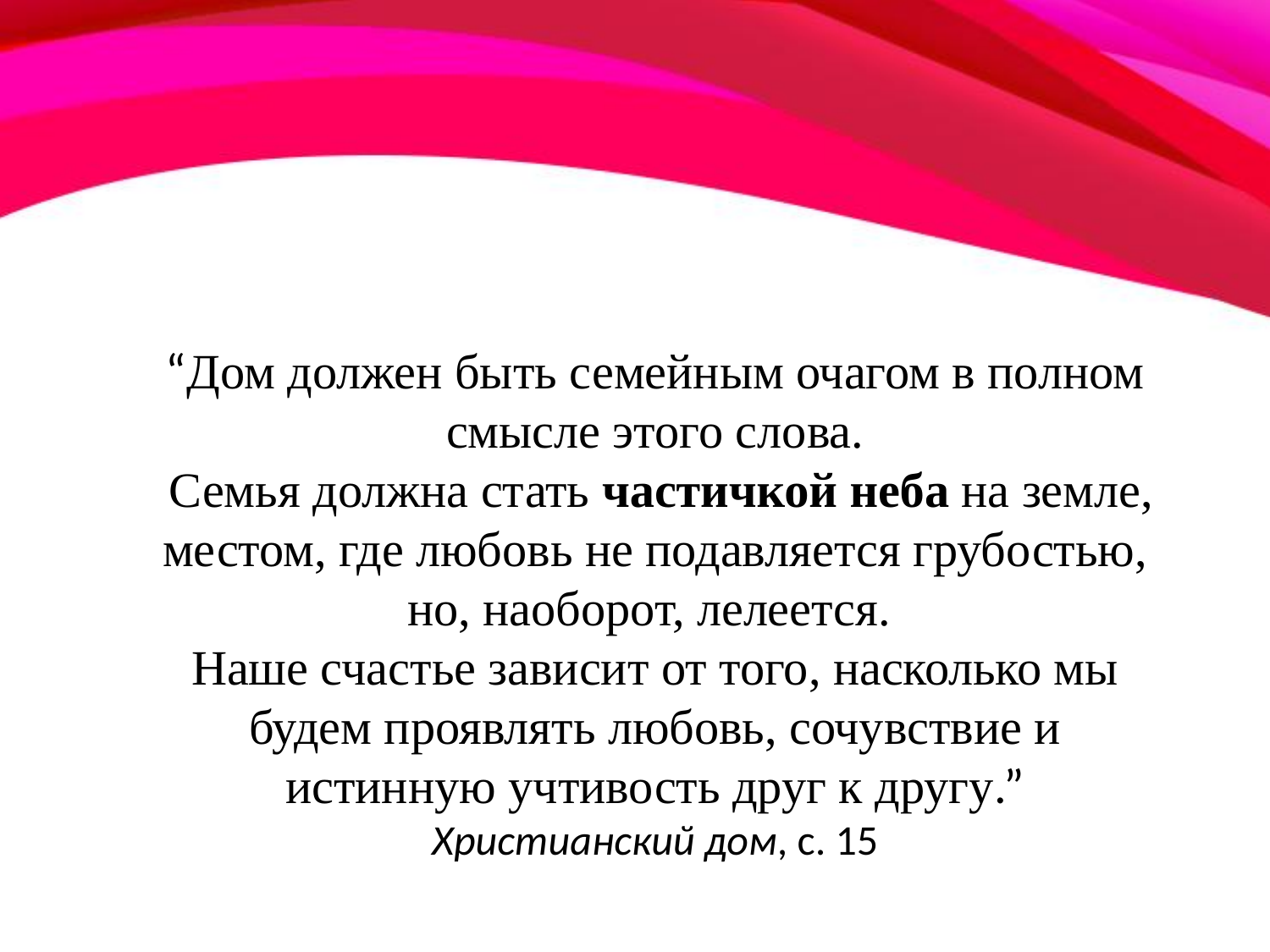

“Дом должен быть семейным очагом в полном смысле этого слова.
 Семья должна стать частичкой неба на земле, местом, где любовь не подавляется грубостью, но, наоборот, лелеется.
Наше счастье зависит от того, насколько мы будем проявлять любовь, сочувствие и истинную учтивость друг к другу.”
Христианский дом, с. 15